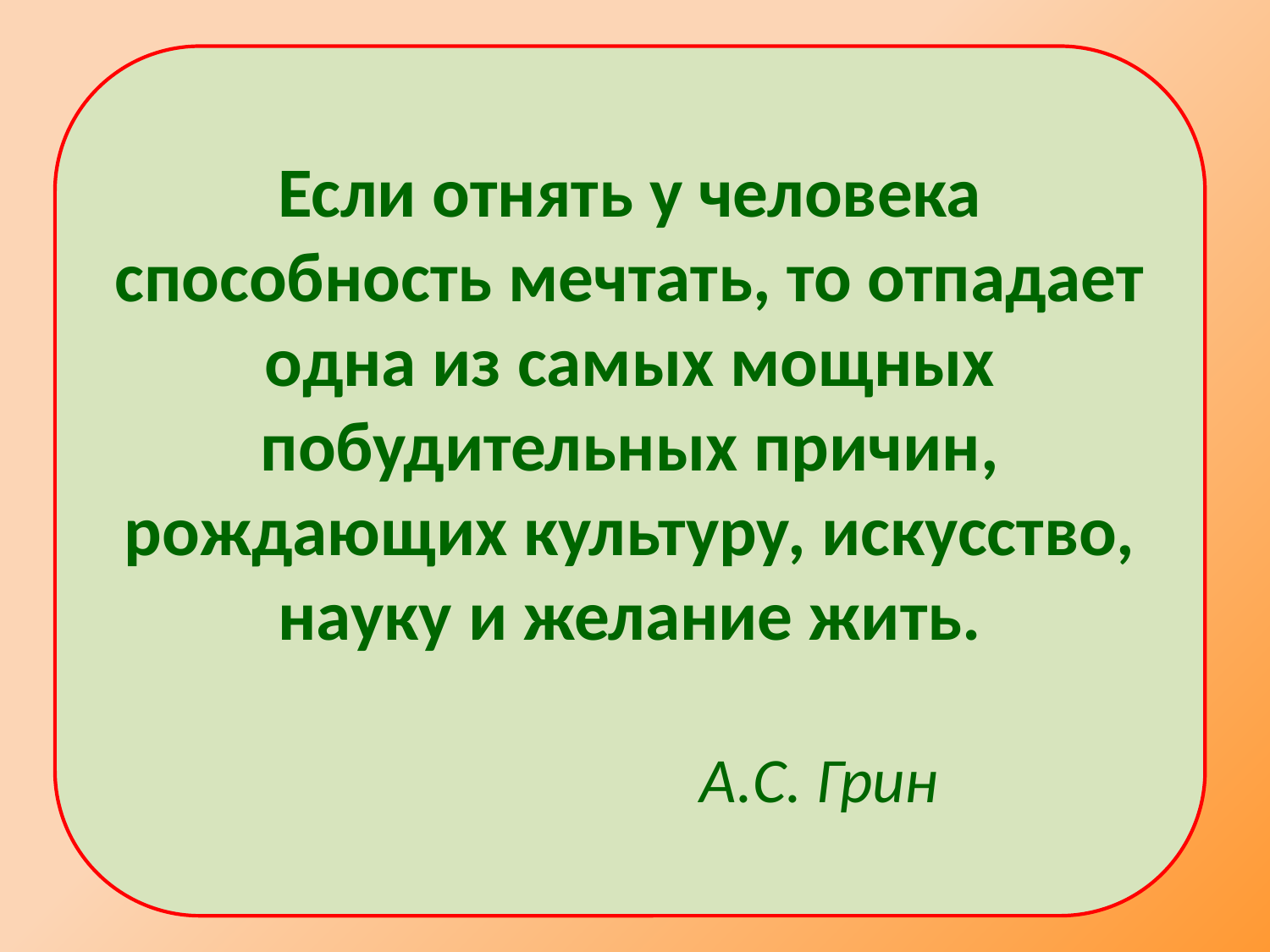

Если отнять у человека способность мечтать, то отпадает одна из самых мощных побудительных причин, рождающих культуру, искусство, науку и желание жить.

                                         А.С. Грин